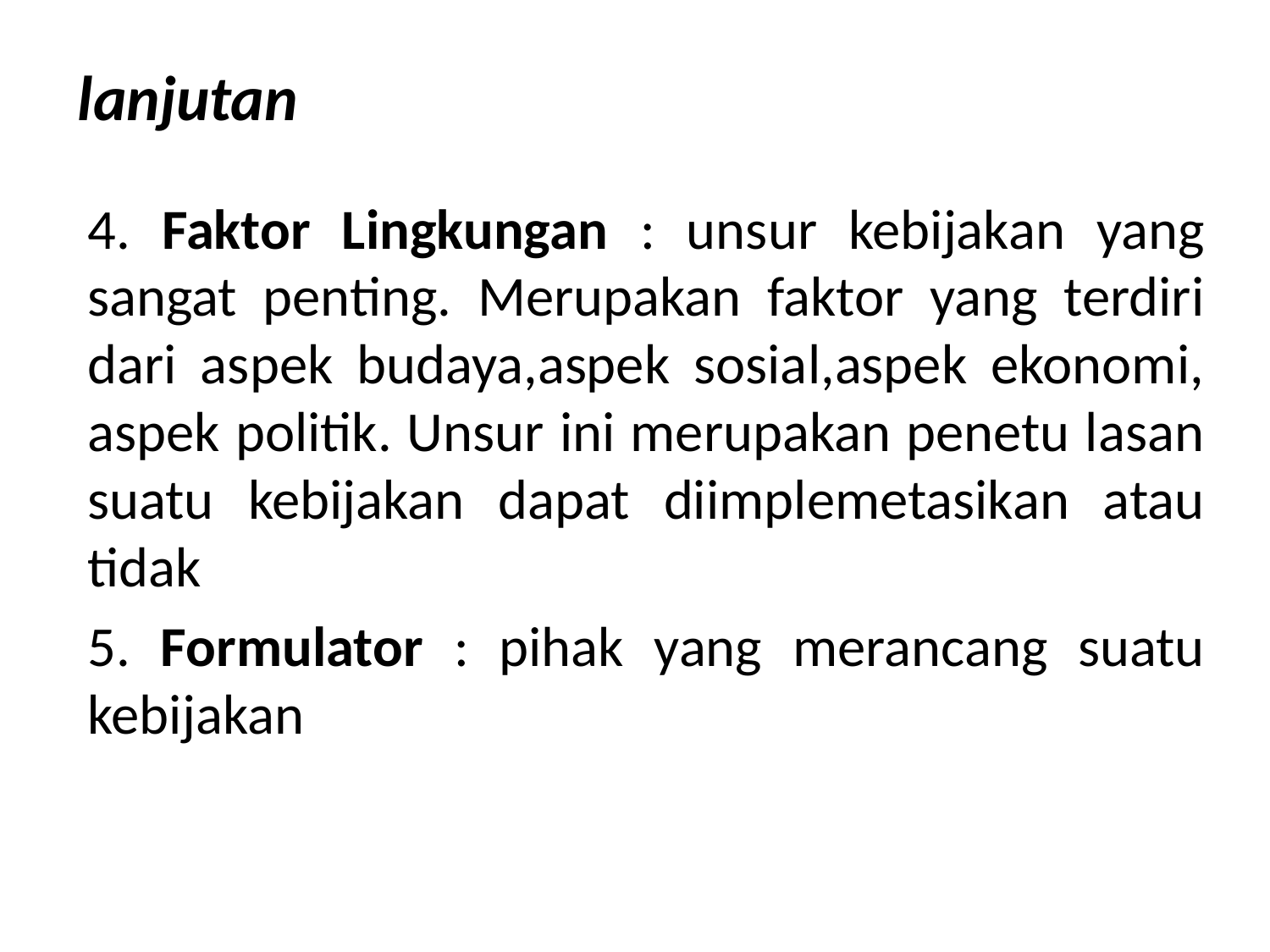

# lanjutan
4. Faktor Lingkungan : unsur kebijakan yang sangat penting. Merupakan faktor yang terdiri dari aspek budaya,aspek sosial,aspek ekonomi, aspek politik. Unsur ini merupakan penetu lasan suatu kebijakan dapat diimplemetasikan atau tidak
5. Formulator : pihak yang merancang suatu kebijakan